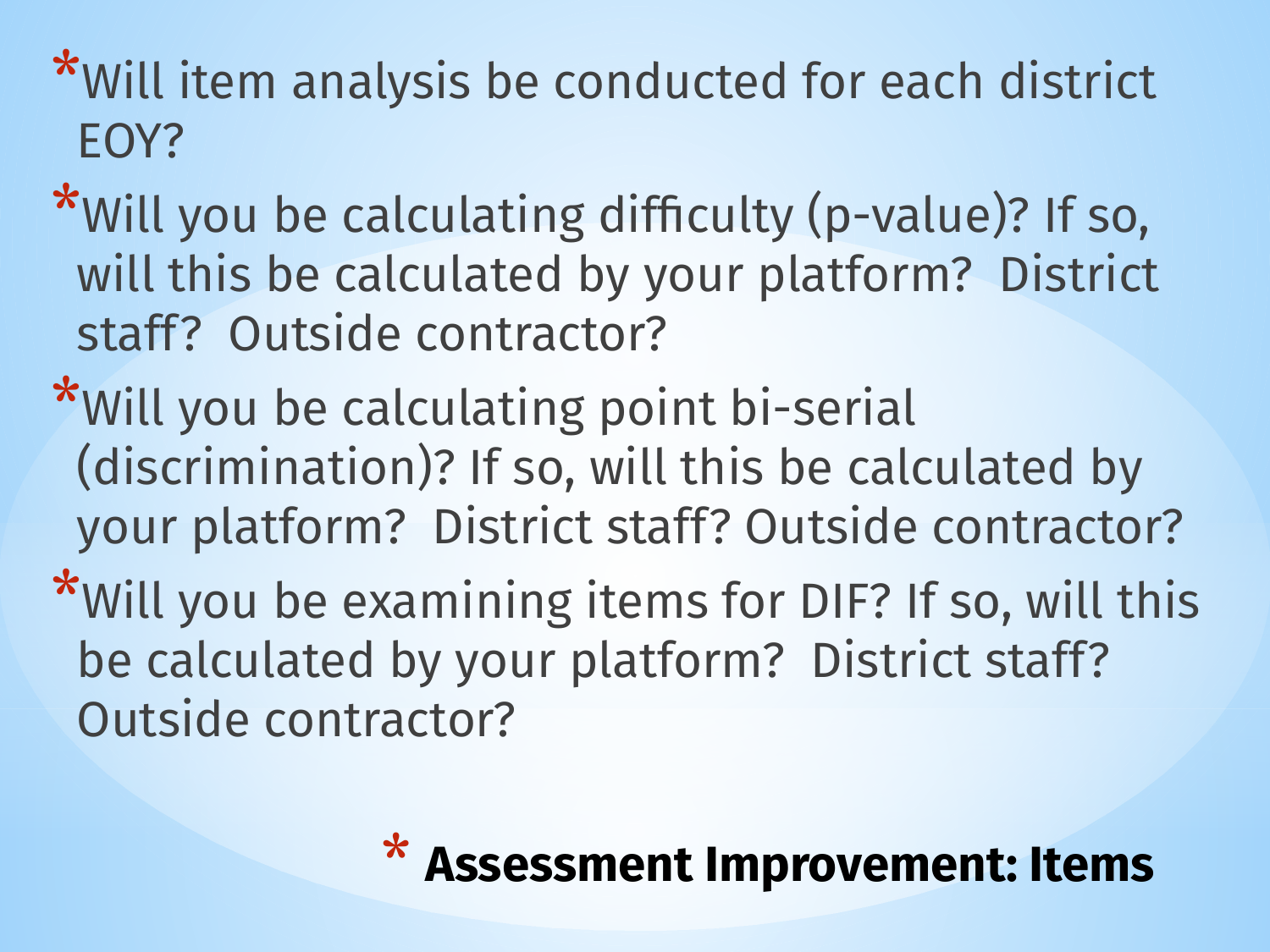

Will item analysis be conducted for each district EOY?
Will you be calculating difficulty (p-value)? If so, will this be calculated by your platform?  District staff?  Outside contractor?
Will you be calculating point bi-serial (discrimination)? If so, will this be calculated by your platform?  District staff? Outside contractor?
Will you be examining items for DIF? If so, will this be calculated by your platform?  District staff?  Outside contractor?
# Assessment Improvement: Items